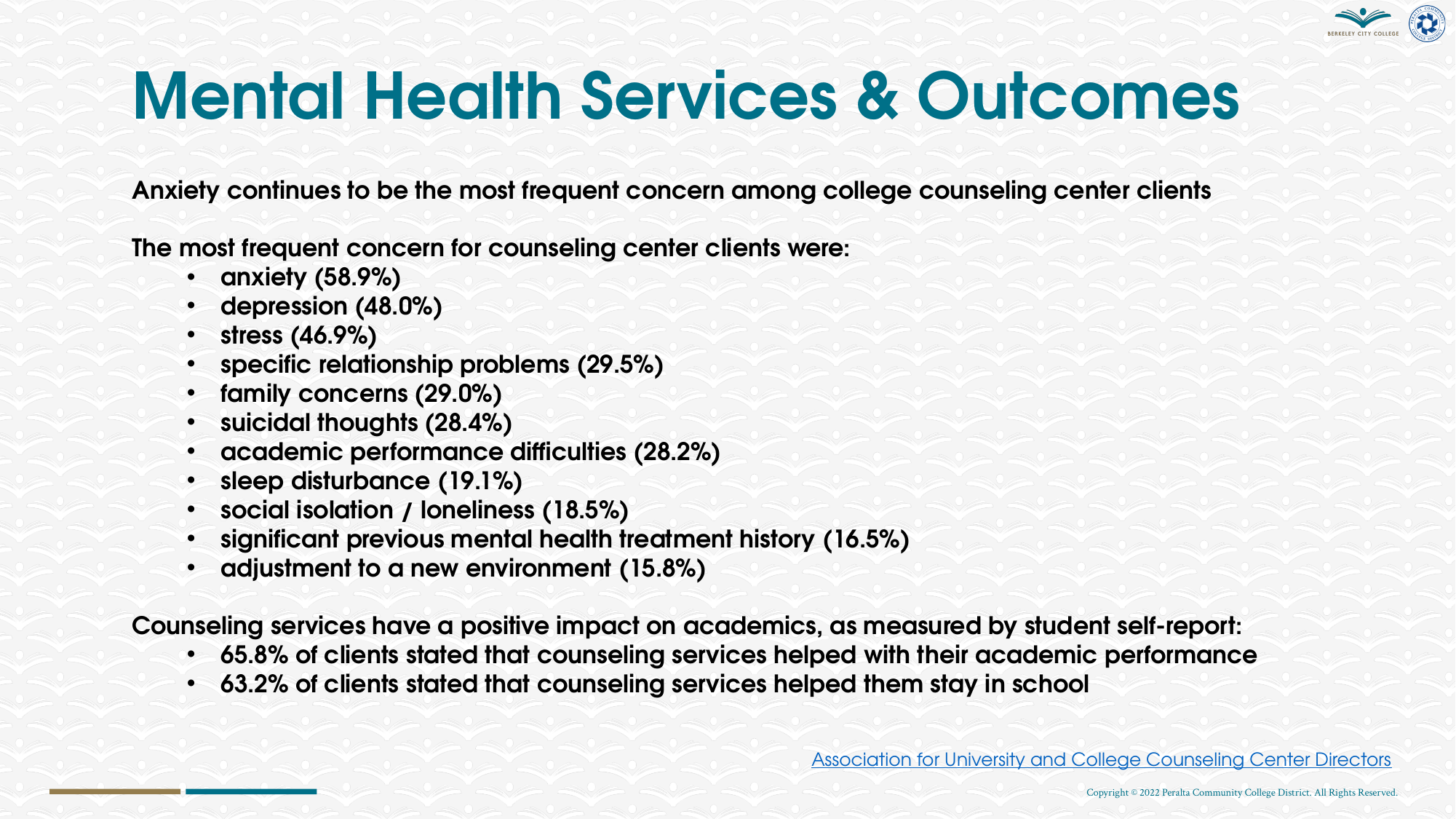

Mental Health Services & Outcomes
Anxiety continues to be the most frequent concern among college counseling center clients

The most frequent concern for counseling center clients were:
anxiety (58.9%)
depression (48.0%)
stress (46.9%)
specific relationship problems (29.5%)
family concerns (29.0%)
suicidal thoughts (28.4%)
academic performance difficulties (28.2%)
sleep disturbance (19.1%)
social isolation / loneliness (18.5%)
significant previous mental health treatment history (16.5%)
adjustment to a new environment (15.8%)

Counseling services have a positive impact on academics, as measured by student self-report:
65.8% of clients stated that counseling services helped with their academic performance
63.2% of clients stated that counseling services helped them stay in school
Association for University and College Counseling Center Directors